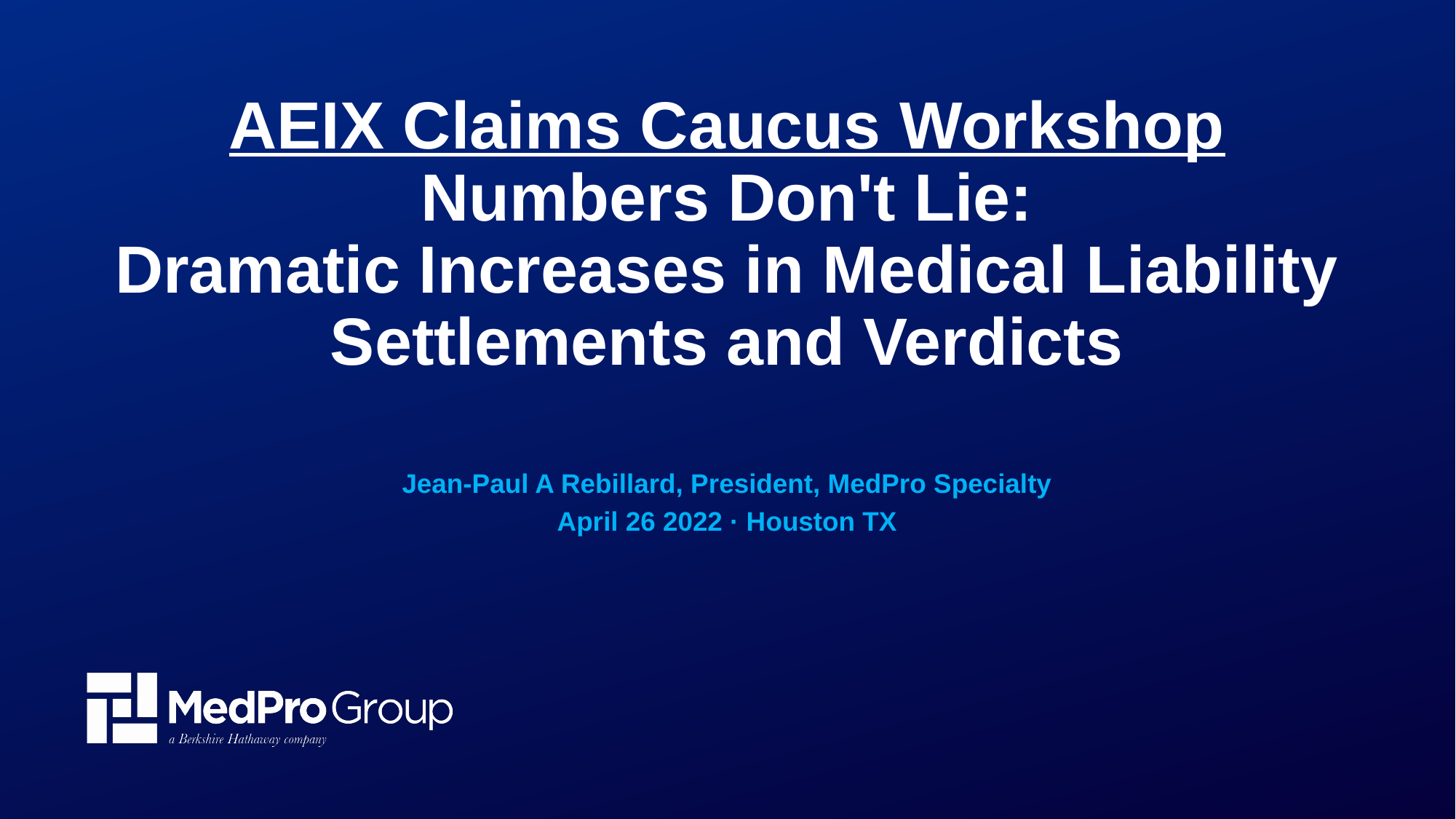

# AEIX Claims Caucus Workshop Numbers Don't Lie: Dramatic Increases in Medical Liability Settlements and Verdicts

Jean-Paul A Rebillard, President, MedPro Specialty
April 26 2022 · Houston TX